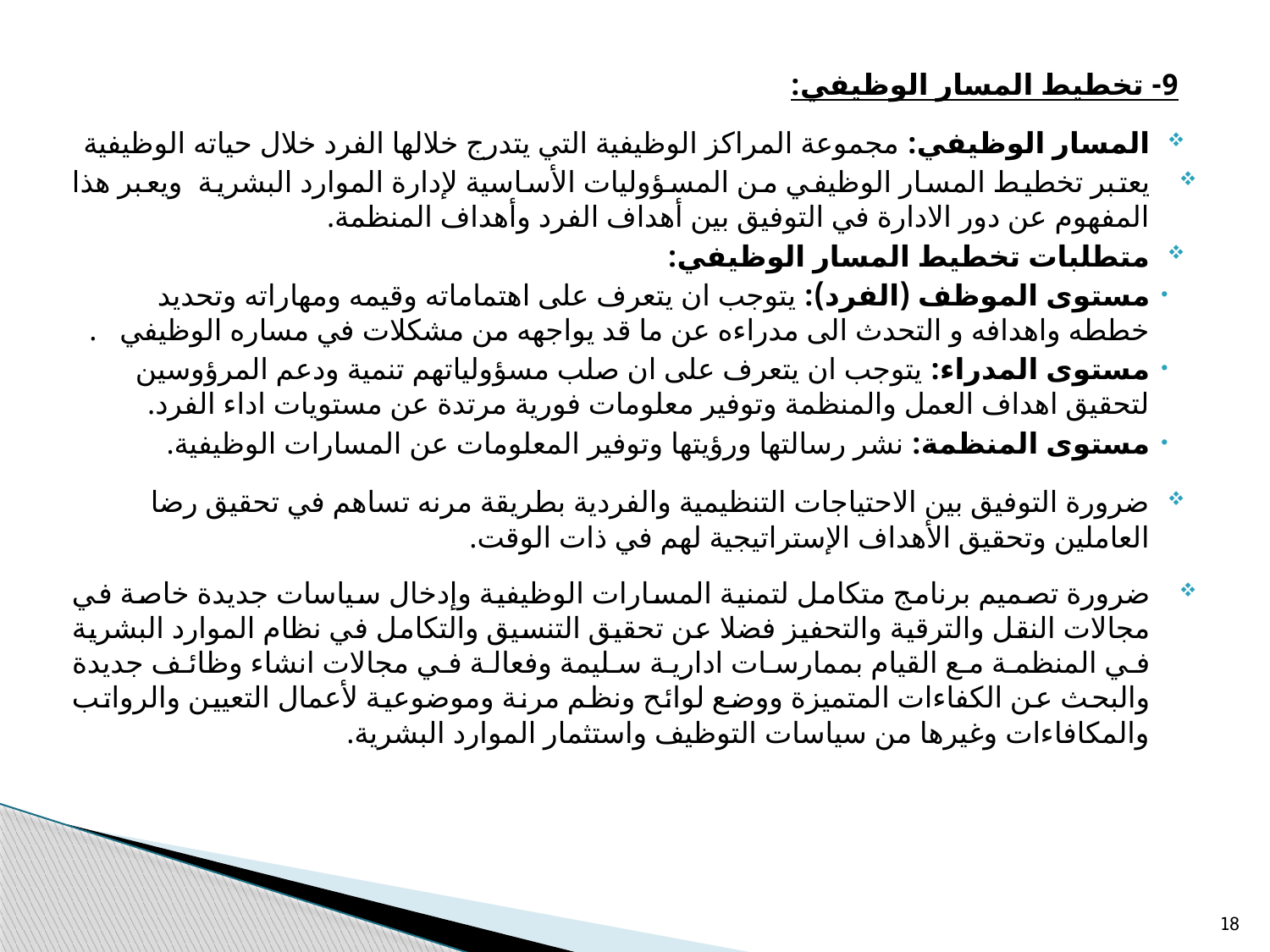

9- تخطيط المسار الوظيفي:

المسار الوظيفي: مجموعة المراكز الوظيفية التي يتدرج خلالها الفرد خلال حياته الوظيفية
يعتبر تخطيط المسار الوظيفي من المسؤوليات الأساسية لإدارة الموارد البشرية  ويعبر هذا المفهوم عن دور الادارة في التوفيق بين أهداف الفرد وأهداف المنظمة.
متطلبات تخطيط المسار الوظيفي:
مستوى الموظف (الفرد): يتوجب ان يتعرف على اهتماماته وقيمه ومهاراته وتحديد خططه واهدافه و التحدث الى مدراءه عن ما قد يواجهه من مشكلات في مساره الوظيفي   .
مستوى المدراء: يتوجب ان يتعرف على ان صلب مسؤولياتهم تنمية ودعم المرؤوسين لتحقيق اهداف العمل والمنظمة وتوفير معلومات فورية مرتدة عن مستويات اداء الفرد.
مستوى المنظمة: نشر رسالتها ورؤيتها وتوفير المعلومات عن المسارات الوظيفية.

ضرورة التوفيق بين الاحتياجات التنظيمية والفردية بطريقة مرنه تساهم في تحقيق رضا العاملين وتحقيق الأهداف الإستراتيجية لهم في ذات الوقت.

ضرورة تصميم برنامج متكامل لتمنية المسارات الوظيفية وإدخال سياسات جديدة خاصة في مجالات النقل والترقية والتحفيز فضلا عن تحقيق التنسيق والتكامل في نظام الموارد البشرية في المنظمة مع القيام بممارسات ادارية سليمة وفعالة في مجالات انشاء وظائف جديدة والبحث عن الكفاءات المتميزة ووضع لوائح ونظم مرنة وموضوعية لأعمال التعيين والرواتب والمكافاءات وغيرها من سياسات التوظيف واستثمار الموارد البشرية.
18